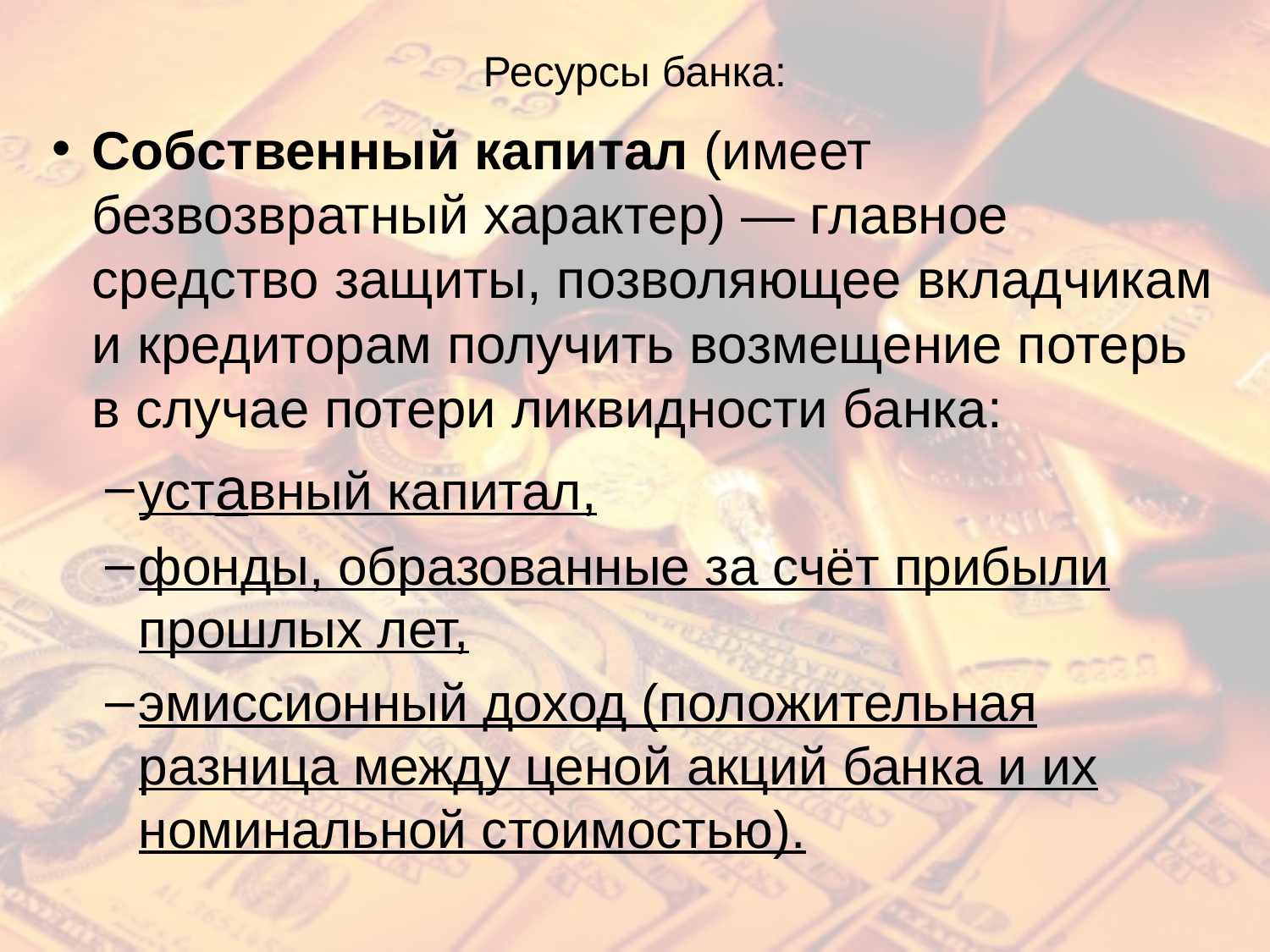

# Ресурсы банка:
Собственный капитал (имеет безвозвратный характер) — главное средство защиты, позволяющее вкладчикам и кредиторам получить возмещение потерь в случае потери ликвидности банка:
уставный капитал,
фонды, образованные за счёт прибыли прошлых лет,
эмиссионный доход (положительная разница между ценой акций банка и их номинальной стоимостью).